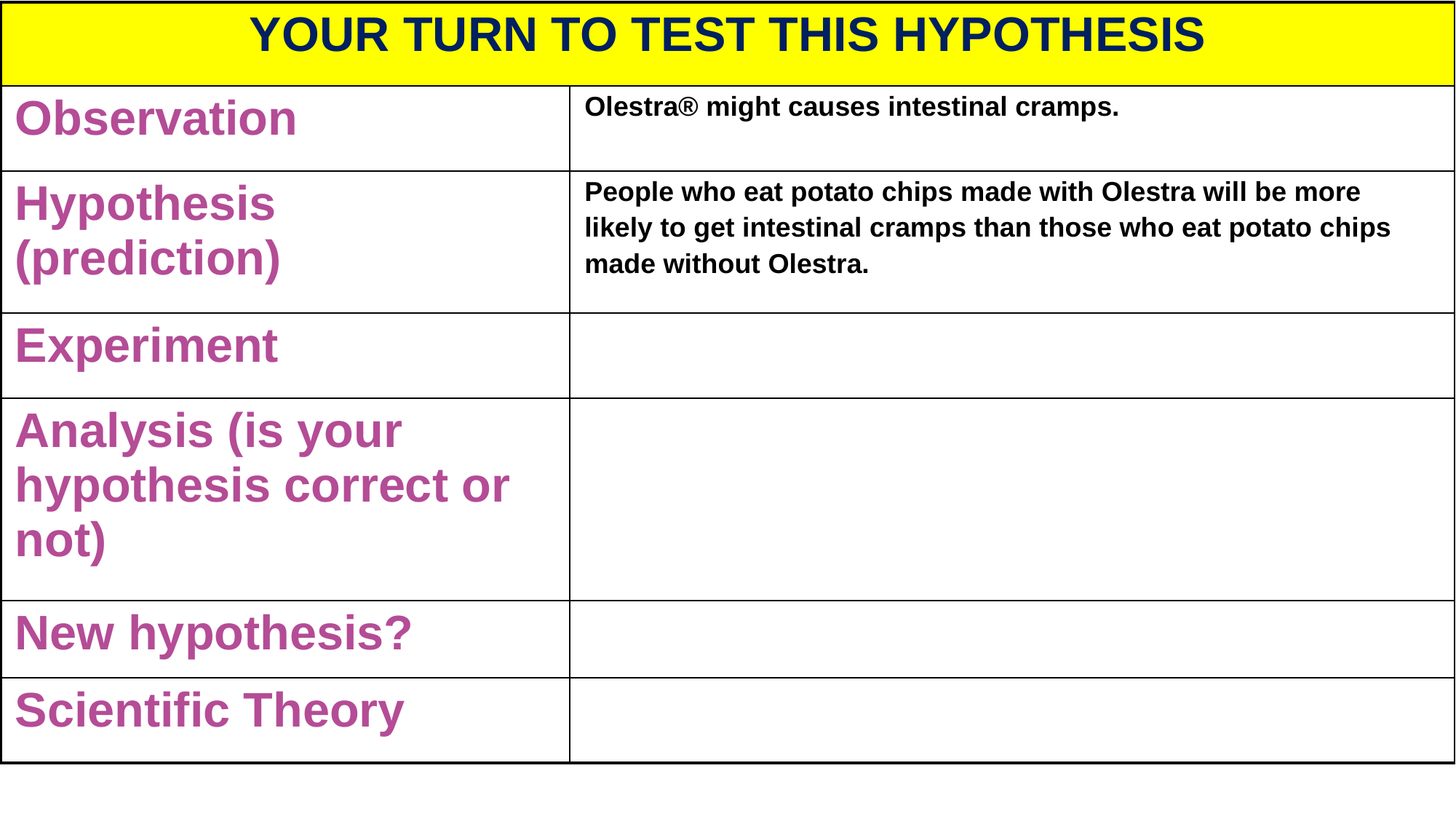

| YOUR TURN TO TEST THIS HYPOTHESIS |  |
| --- | --- |
| Observation | Olestra® might causes intestinal cramps. |
| Hypothesis (prediction) | People who eat potato chips made with Olestra will be more likely to get intestinal cramps than those who eat potato chips made without Olestra. |
| Experiment |  |
| Analysis (is your hypothesis correct or not) |  |
| New hypothesis? |  |
| Scientific Theory |  |